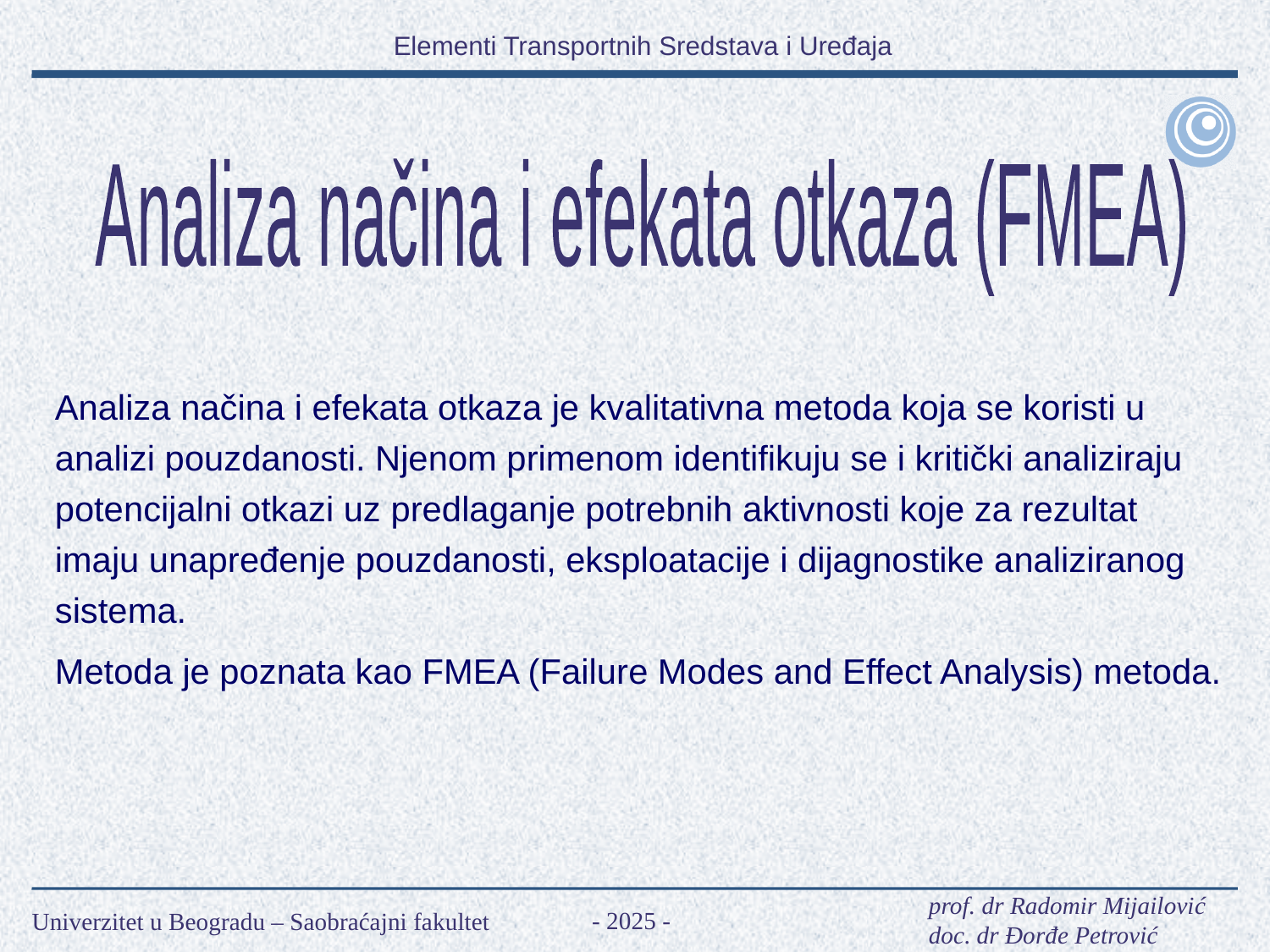

Analiza načina i efekata otkaza (FMEA)
Analiza načina i efekata otkaza je kvalitativna metoda koja se koristi u analizi pouzdanosti. Njenom primenom identifikuju se i kritički analiziraju potencijalni otkazi uz predlaganje potrebnih aktivnosti koje za rezultat imaju unapređenje pouzdanosti, eksploatacije i dijagnostike analiziranog sistema.
Metoda je poznata kao FMEA (Failure Modes and Effect Analysis) metoda.